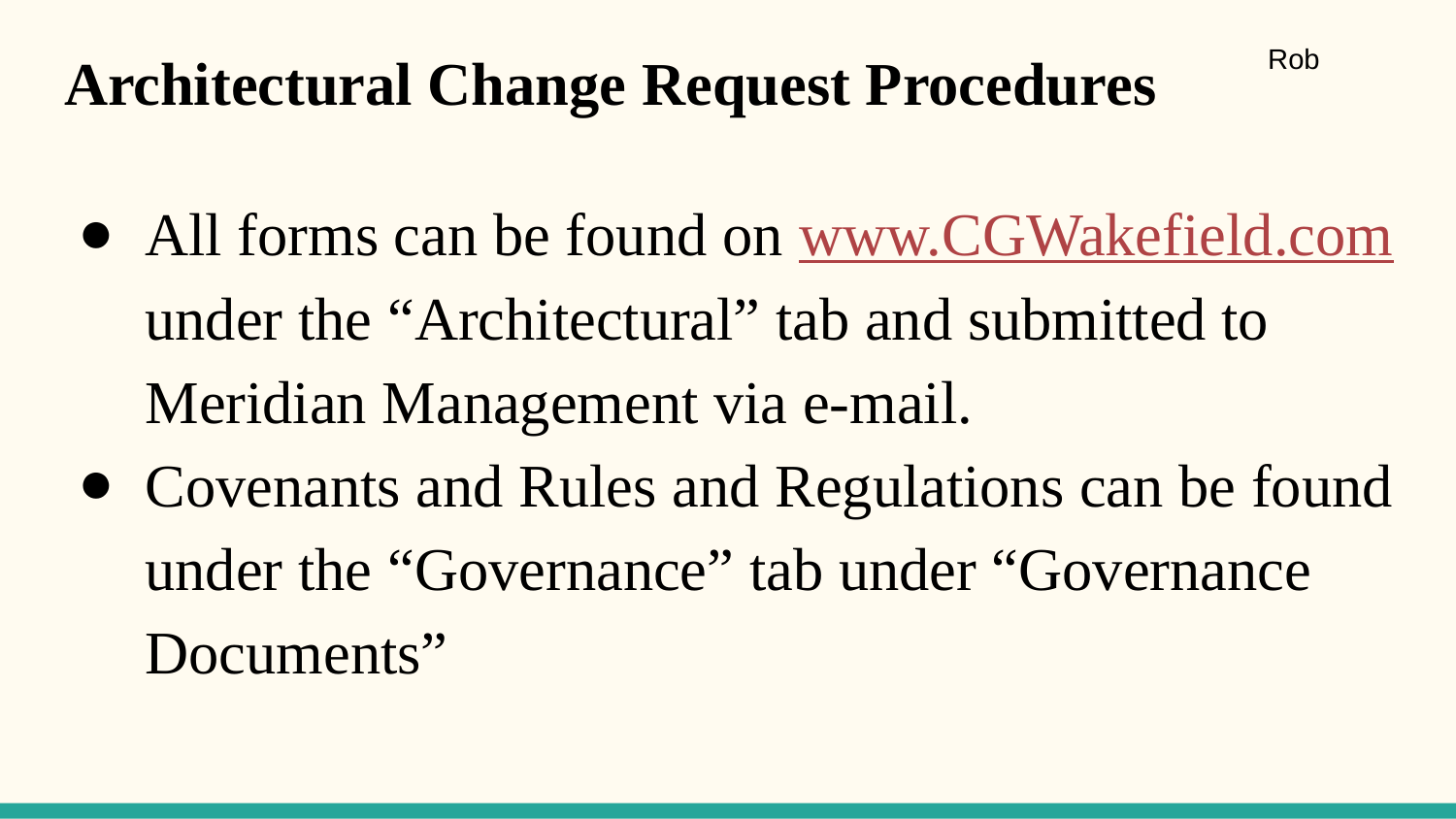

Rob

# Architectural Change Request Procedures
All forms can be found on www.CGWakefield.com under the “Architectural” tab and submitted to Meridian Management via e-mail.
Covenants and Rules and Regulations can be found under the “Governance” tab under “Governance Documents”